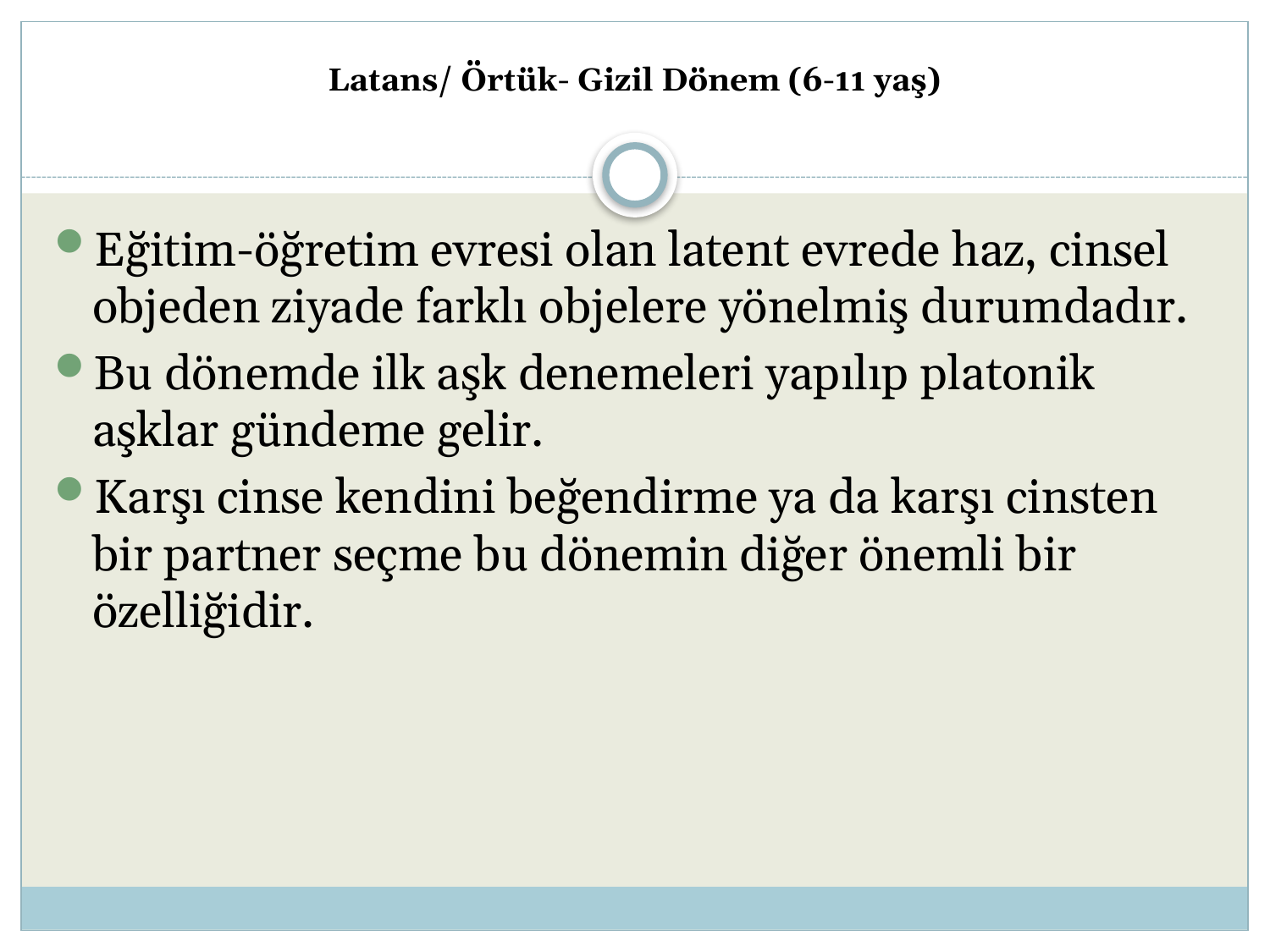

# Latans/ Örtük- Gizil Dönem (6-11 yaş)
Eğitim-öğretim evresi olan latent evrede haz, cinsel objeden ziyade farklı objelere yönelmiş durumdadır.
Bu dönemde ilk aşk denemeleri yapılıp platonik aşklar gündeme gelir.
Karşı cinse kendini beğendirme ya da karşı cinsten bir partner seçme bu dönemin diğer önemli bir özelliğidir.